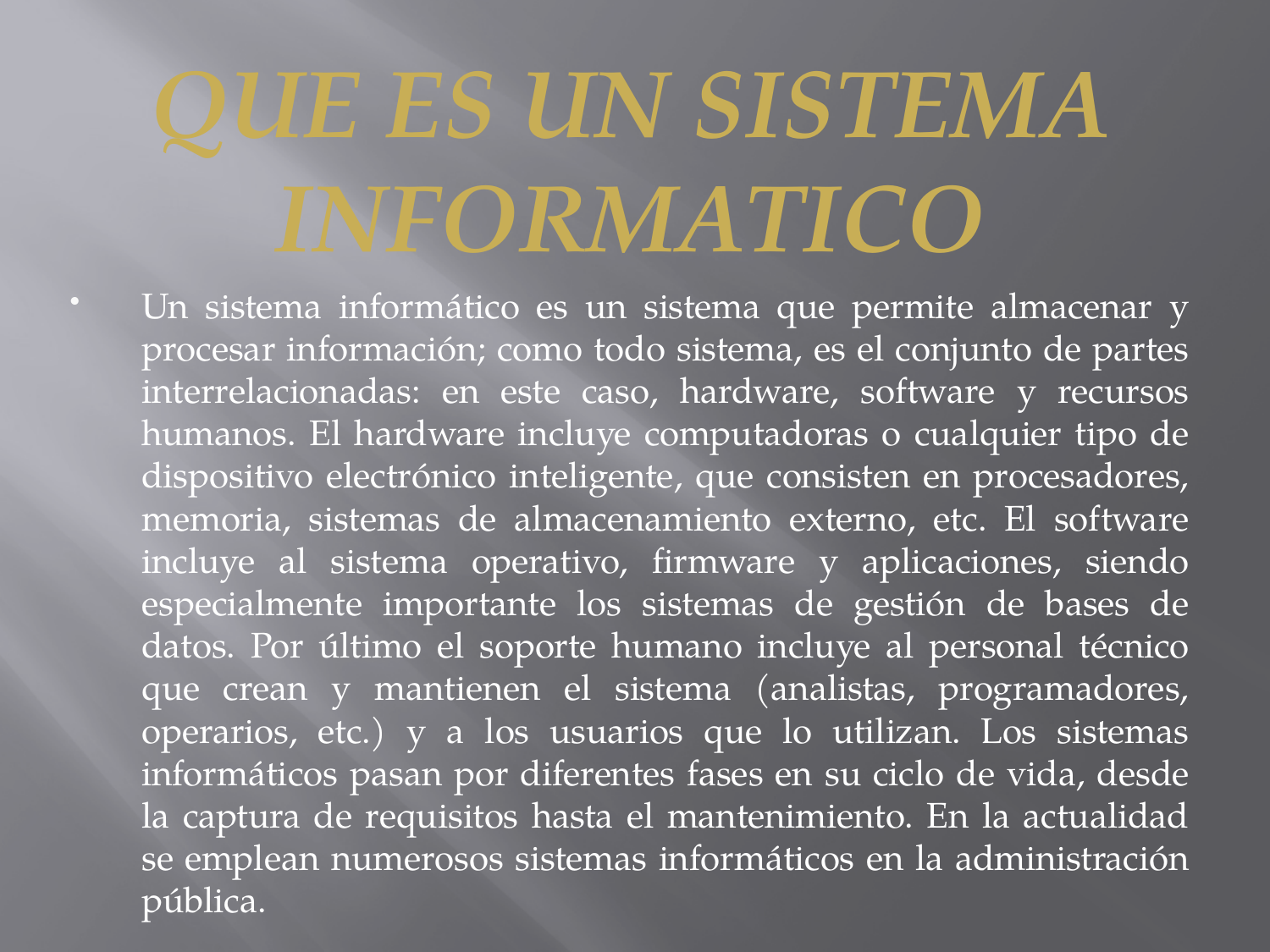

QUE ES UN SISTEMA INFORMATICO
Un sistema informático es un sistema que permite almacenar y procesar información; como todo sistema, es el conjunto de partes interrelacionadas: en este caso, hardware, software y recursos humanos. El hardware incluye computadoras o cualquier tipo de dispositivo electrónico inteligente, que consisten en procesadores, memoria, sistemas de almacenamiento externo, etc. El software incluye al sistema operativo, firmware y aplicaciones, siendo especialmente importante los sistemas de gestión de bases de datos. Por último el soporte humano incluye al personal técnico que crean y mantienen el sistema (analistas, programadores, operarios, etc.) y a los usuarios que lo utilizan. Los sistemas informáticos pasan por diferentes fases en su ciclo de vida, desde la captura de requisitos hasta el mantenimiento. En la actualidad se emplean numerosos sistemas informáticos en la administración pública.